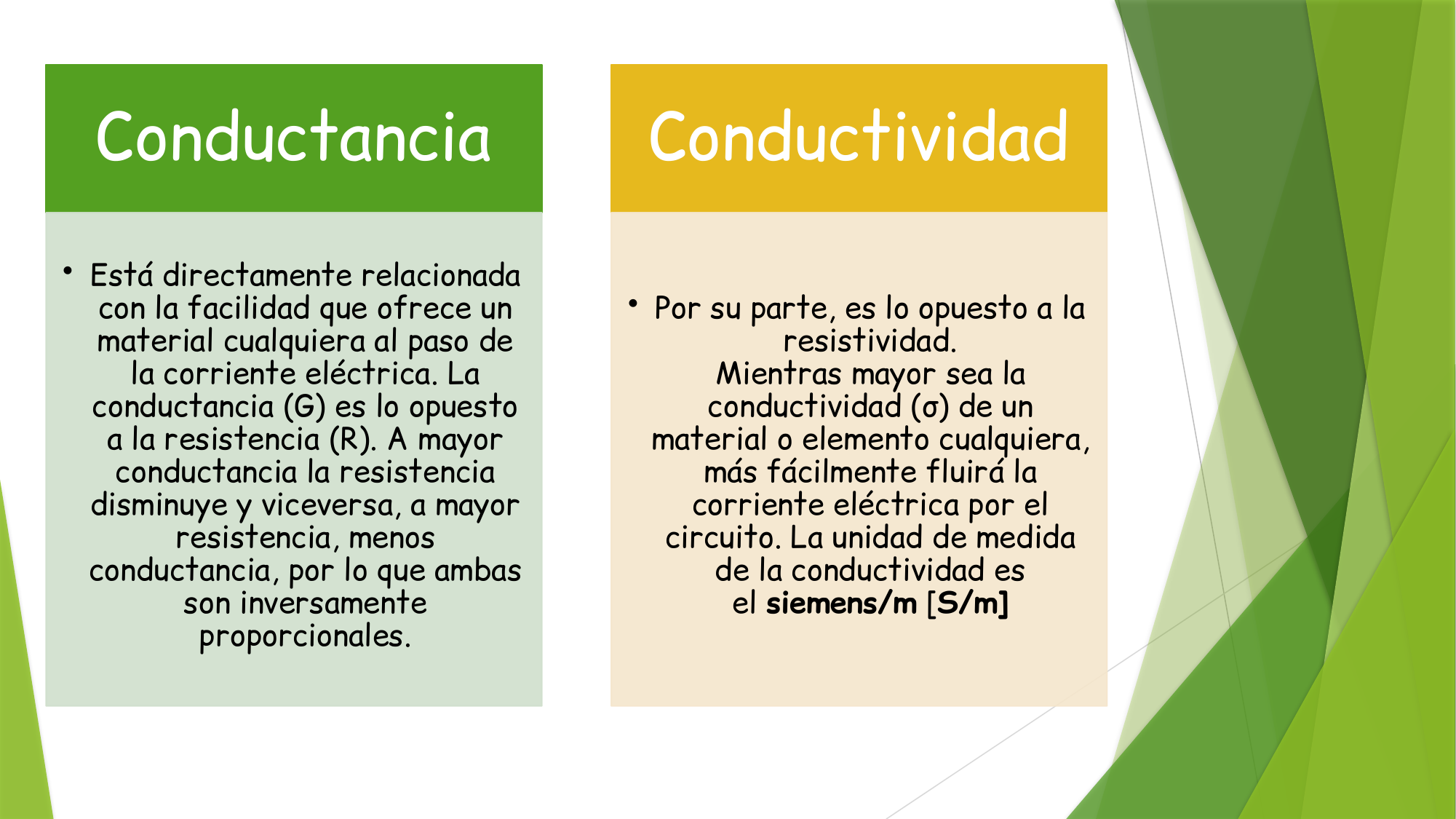

Conductancia
Está directamente relacionada con la facilidad que ofrece un material cualquiera al paso de la corriente eléctrica. La conductancia (G) es lo opuesto a la resistencia (R). A mayor conductancia la resistencia disminuye y viceversa, a mayor resistencia, menos conductancia, por lo que ambas son inversamente proporcionales.
Conductividad
Por su parte, es lo opuesto a la resistividad.
Mientras mayor sea la conductividad (σ) de un material o elemento cualquiera, más fácilmente fluirá la corriente eléctrica por el circuito. La unidad de medida de la conductividad es el siemens/m [S/m]